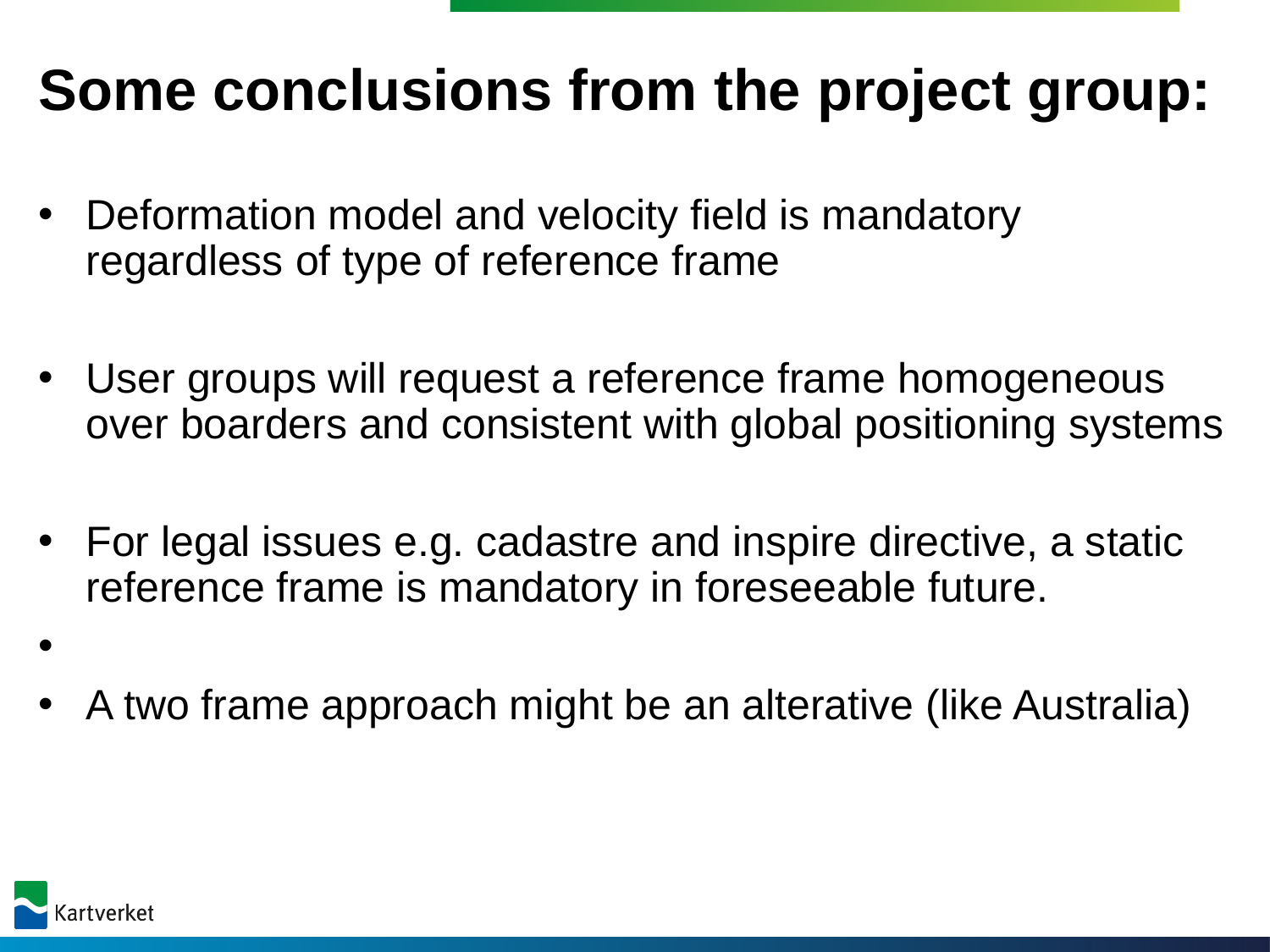

# Some conclusions from the project group:
Deformation model and velocity field is mandatory regardless of type of reference frame

User groups will request a reference frame homogeneous  over boarders and consistent with global positioning systems

For legal issues e.g. cadastre and inspire directive, a static reference frame is mandatory in foreseeable future.

A two frame approach might be an alterative (like Australia)